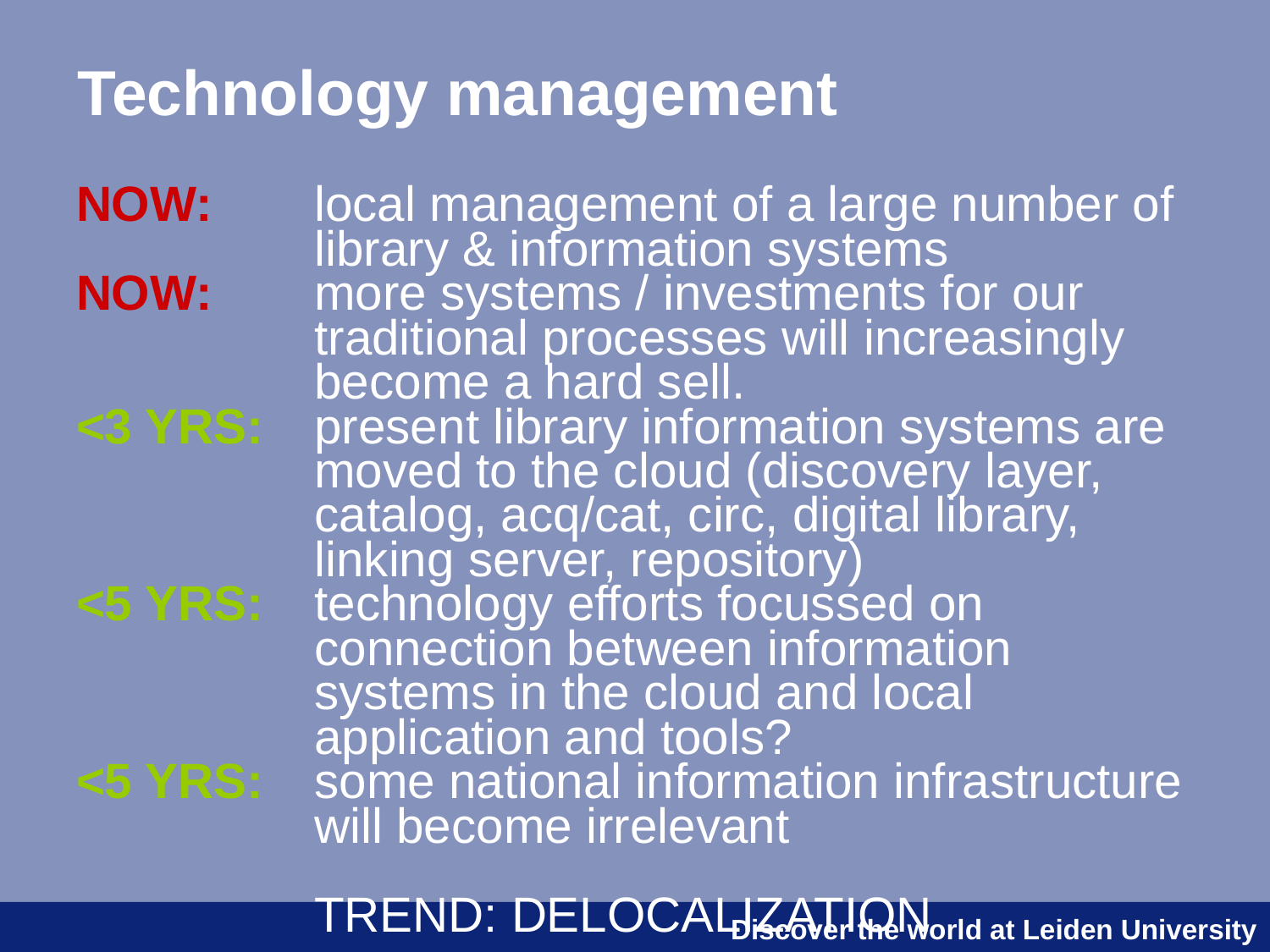

# Technology management
NOW:	local management of a large number of library & information systems
NOW:	more systems / investments for our traditional processes will increasingly become a hard sell.
<3 YRS: 	present library information systems are moved to the cloud (discovery layer, catalog, acq/cat, circ, digital library, linking server, repository)
<5 YRS: 	technology efforts focussed on connection between information systems in the cloud and local application and tools?
<5 YRS:	some national information infrastructure will become irrelevant

	TREND: DELOCALIZATION